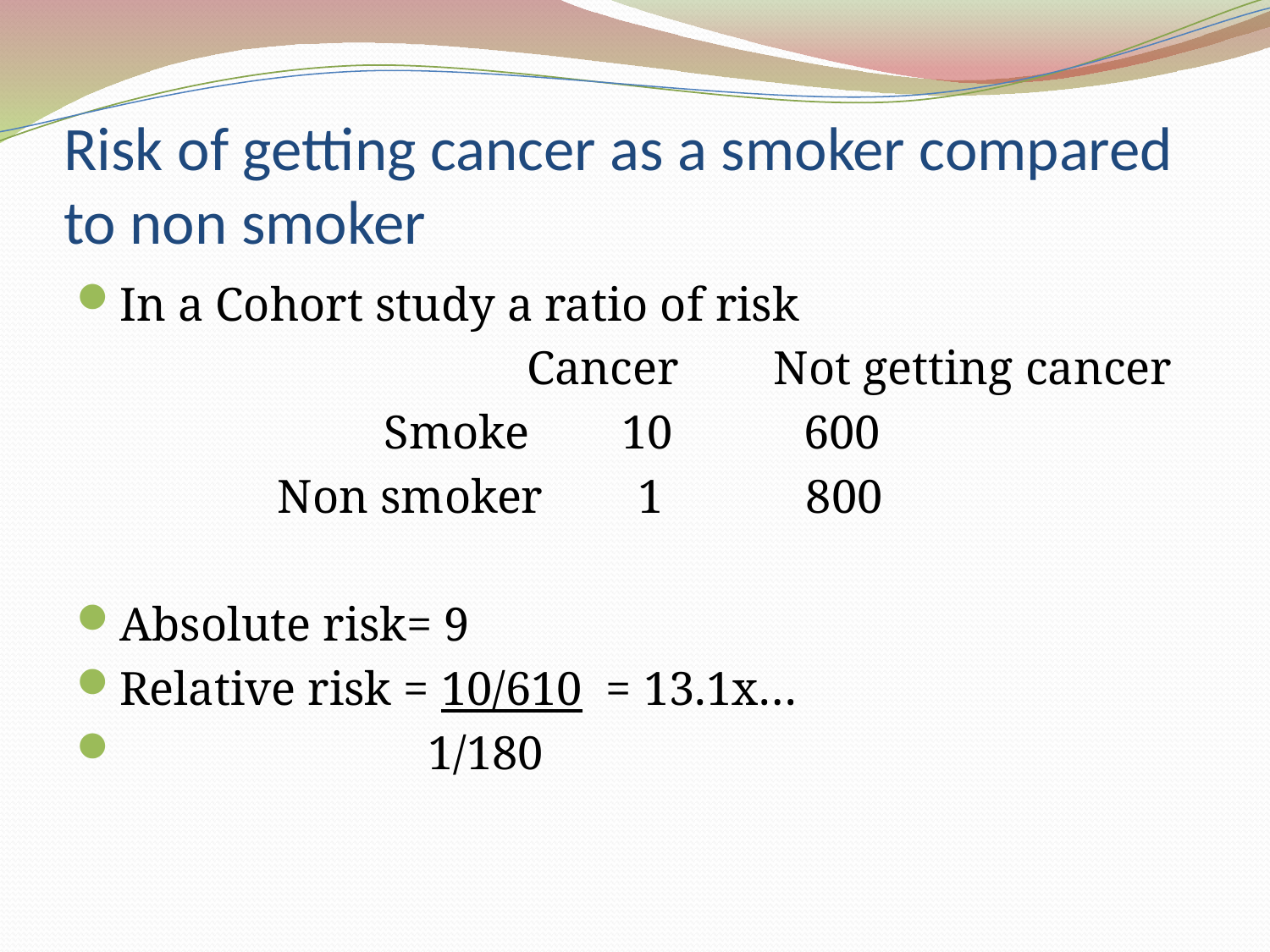

# Risk of getting cancer as a smoker compared to non smoker
In a Cohort study a ratio of risk
                                      Cancer        Not getting cancer
                          Smoke	10           600
                 Non smoker        1            800

Absolute risk= 9
Relative risk = 10/610  = 13.1x…
                          1/180